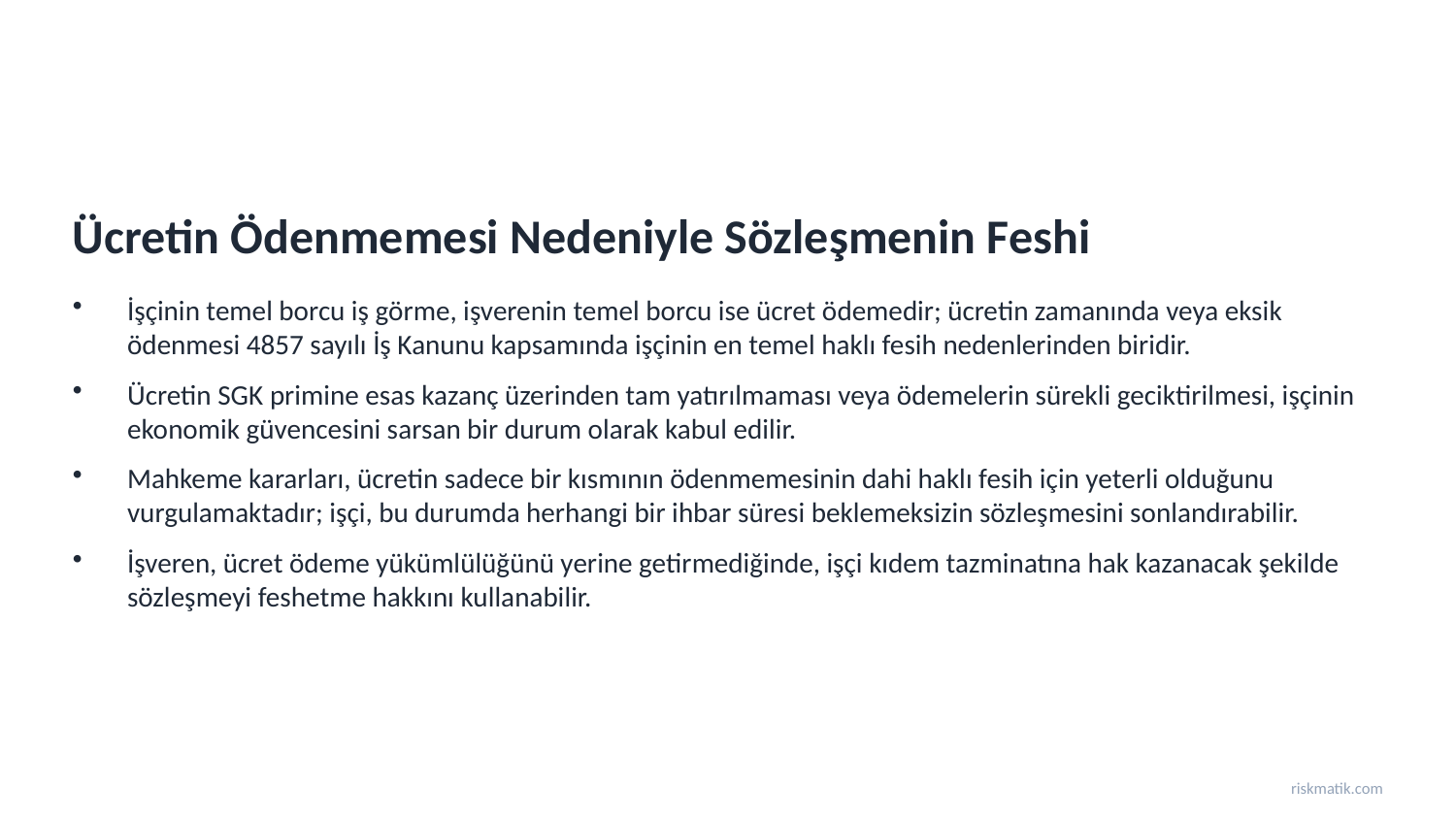

Ücretin Ödenmemesi Nedeniyle Sözleşmenin Feshi
İşçinin temel borcu iş görme, işverenin temel borcu ise ücret ödemedir; ücretin zamanında veya eksik ödenmesi 4857 sayılı İş Kanunu kapsamında işçinin en temel haklı fesih nedenlerinden biridir.
Ücretin SGK primine esas kazanç üzerinden tam yatırılmaması veya ödemelerin sürekli geciktirilmesi, işçinin ekonomik güvencesini sarsan bir durum olarak kabul edilir.
Mahkeme kararları, ücretin sadece bir kısmının ödenmemesinin dahi haklı fesih için yeterli olduğunu vurgulamaktadır; işçi, bu durumda herhangi bir ihbar süresi beklemeksizin sözleşmesini sonlandırabilir.
İşveren, ücret ödeme yükümlülüğünü yerine getirmediğinde, işçi kıdem tazminatına hak kazanacak şekilde sözleşmeyi feshetme hakkını kullanabilir.
riskmatik.com